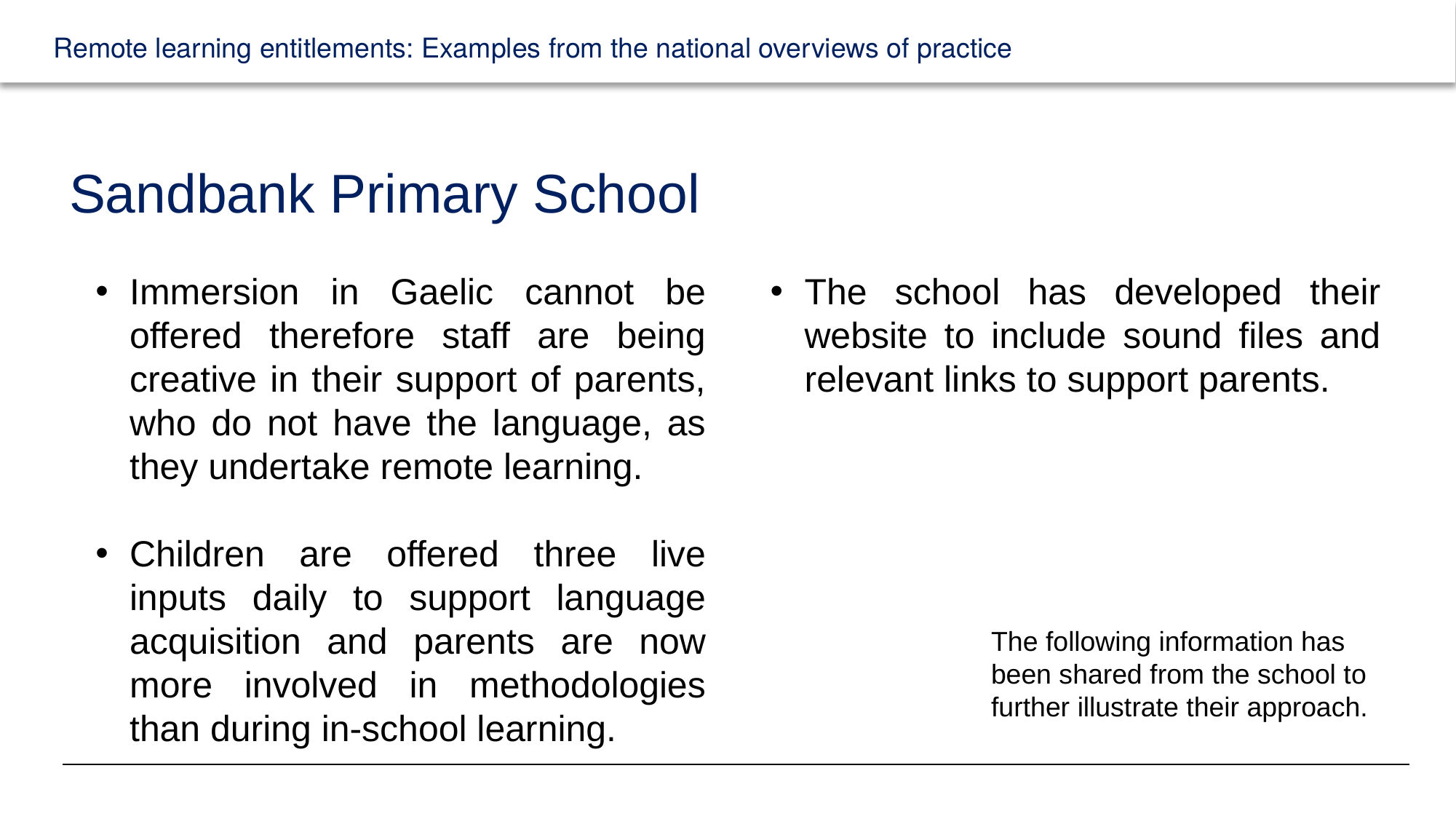

# Sandbank Primary School
Immersion in Gaelic cannot be offered therefore staff are being creative in their support of parents, who do not have the language, as they undertake remote learning.

Children are offered three live inputs daily to support language acquisition and parents are now more involved in methodologies than during in-school learning.
The school has developed their website to include sound files and relevant links to support parents.

The following information has been shared from the school to further illustrate their approach.